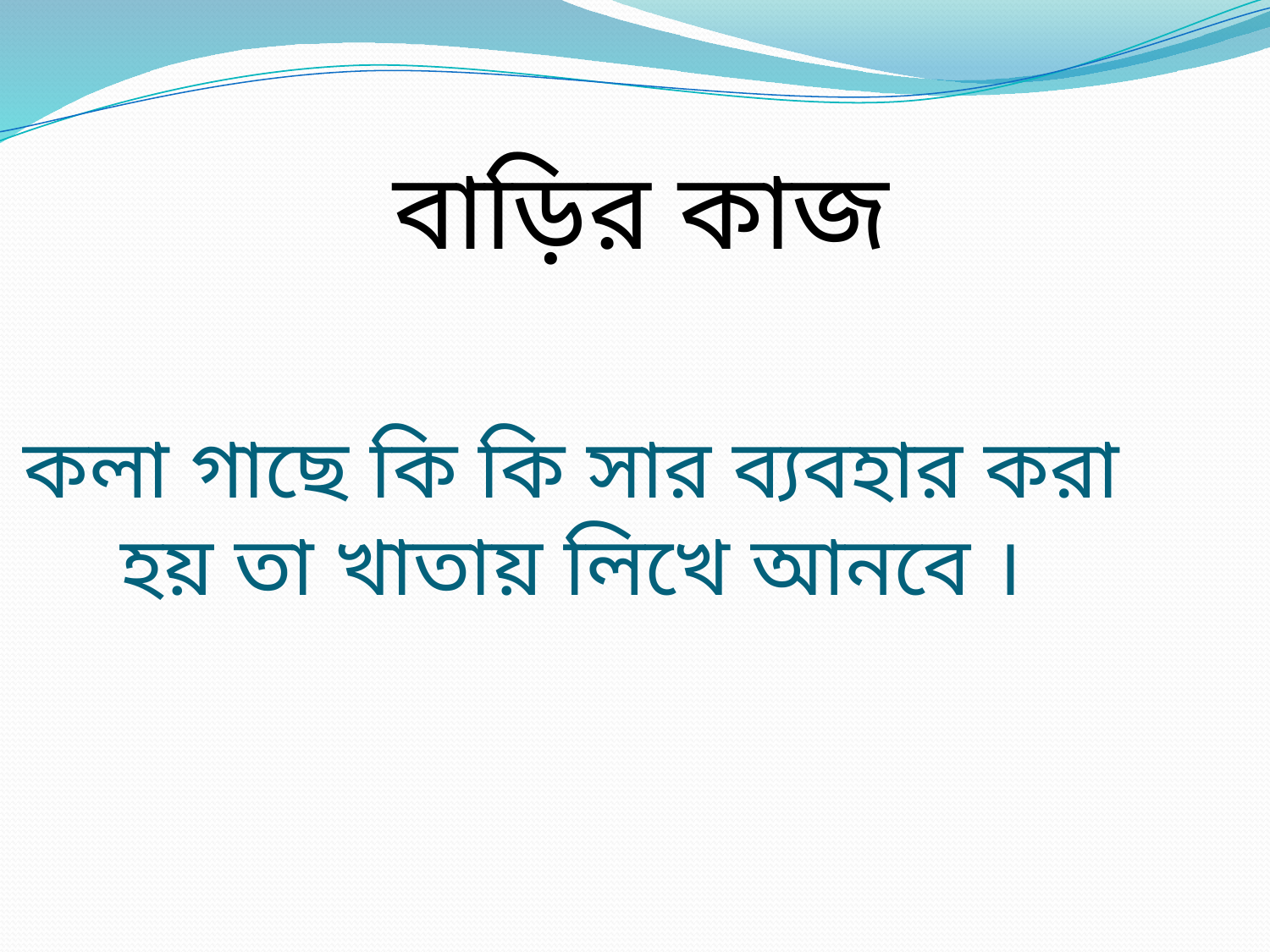

বাড়ির কাজ
কলা গাছে কি কি সার ব্যবহার করা হয় তা খাতায় লিখে আনবে ।